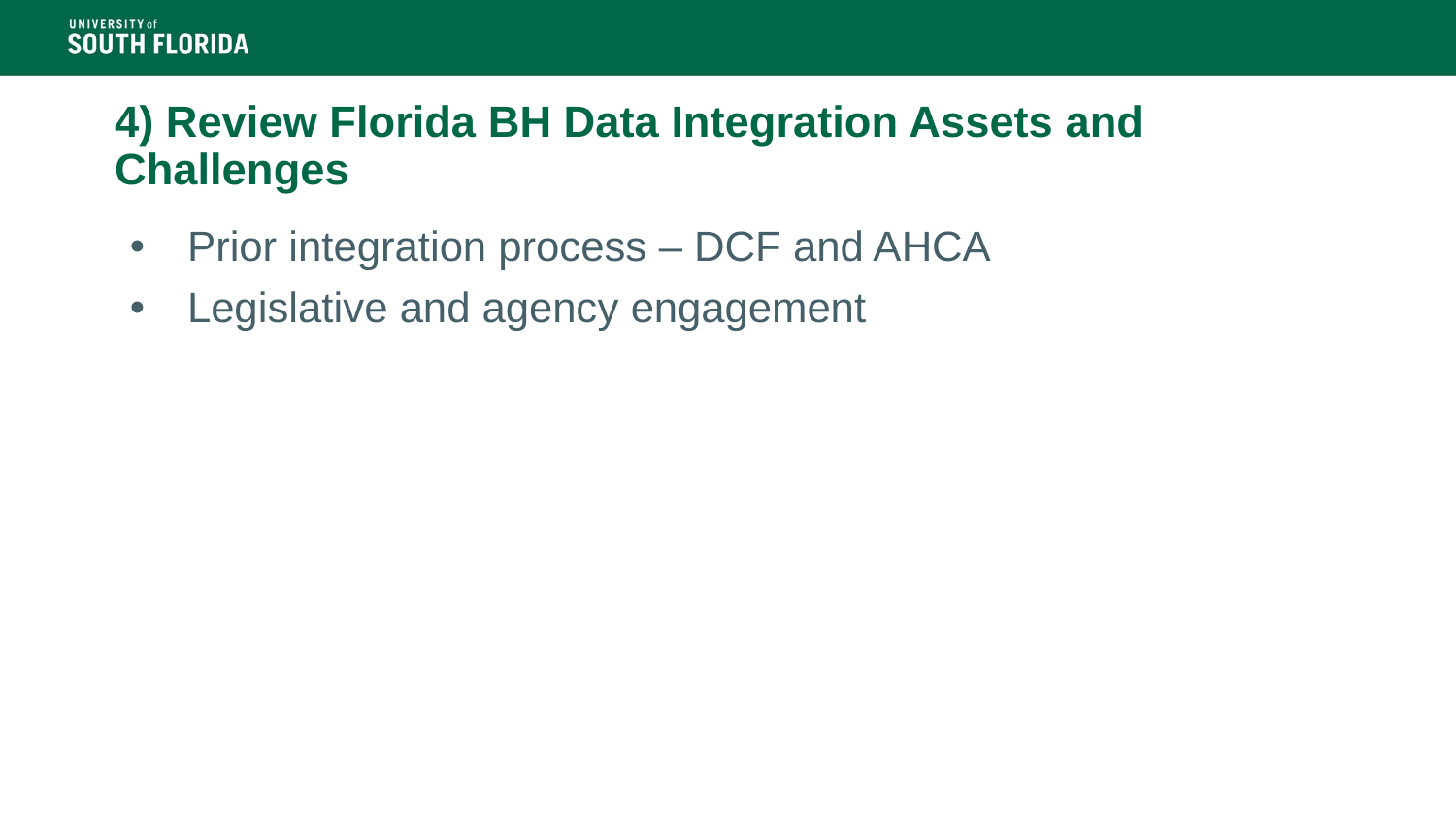

# 4) Review Florida BH Data Integration Assets and Challenges
Prior integration process – DCF and AHCA
Legislative and agency engagement